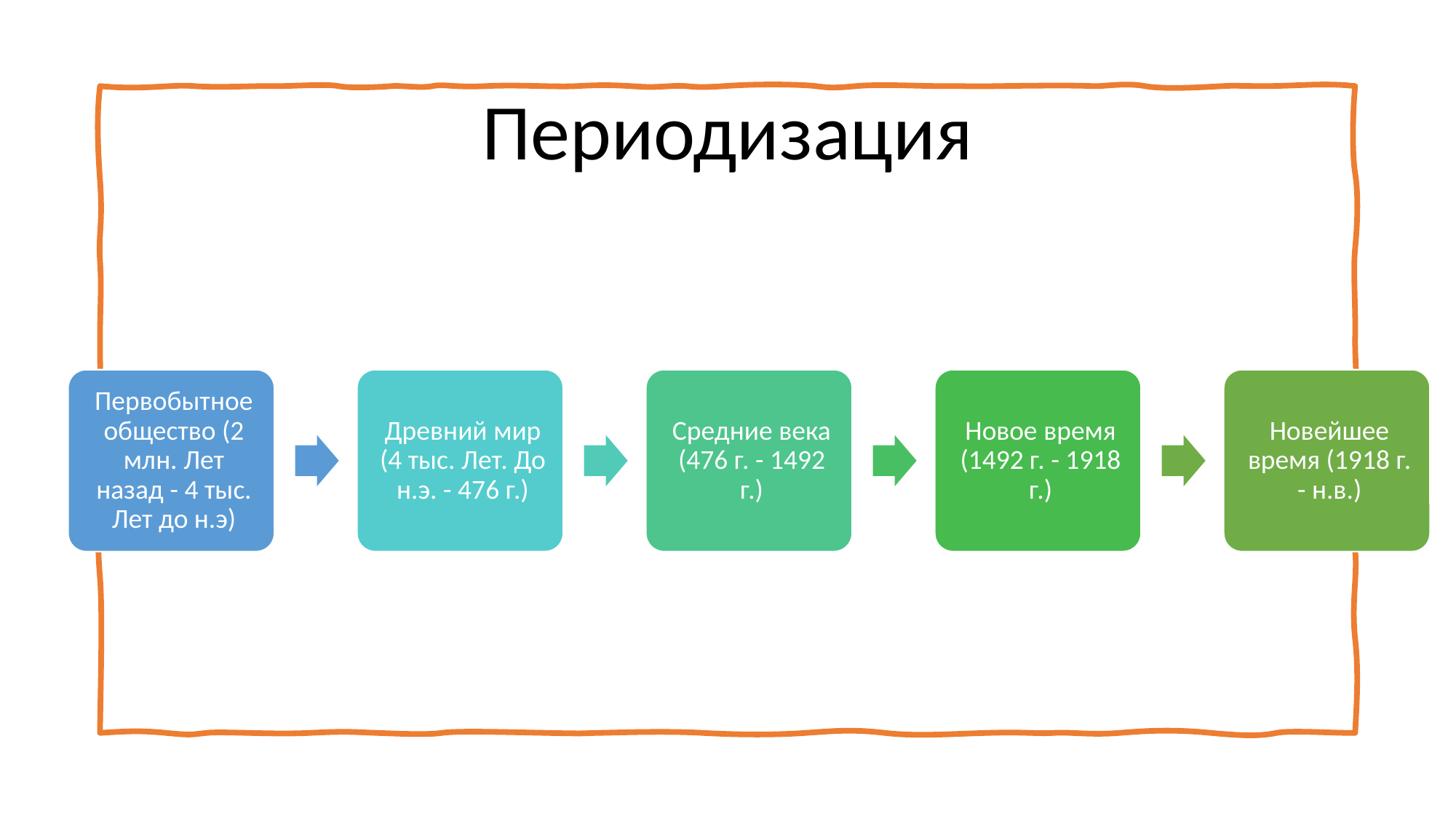

# Периодизация

Первобытное общество (2 млн. Лет назад - 4 тыс. Лет до н.э)

Древний мир (4 тыс. Лет. До н.э. - 476 г.)

Средние века (476 г. - 1492 г.)

Новое время (1492 г. - 1918 г.)

Новейшее время (1918 г. - н.в.)